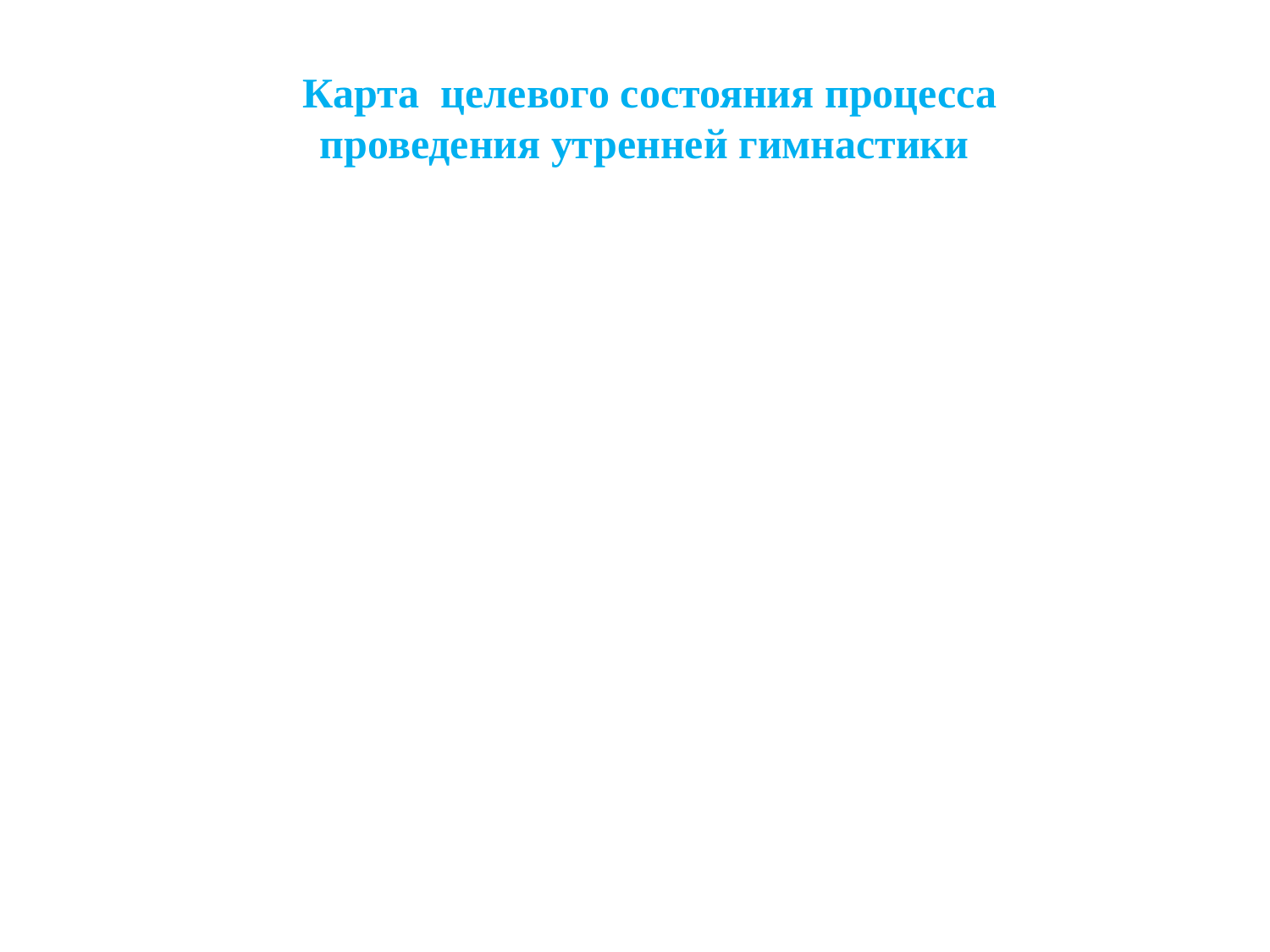

Карта  целевого состояния процесса проведения утренней гимнастики